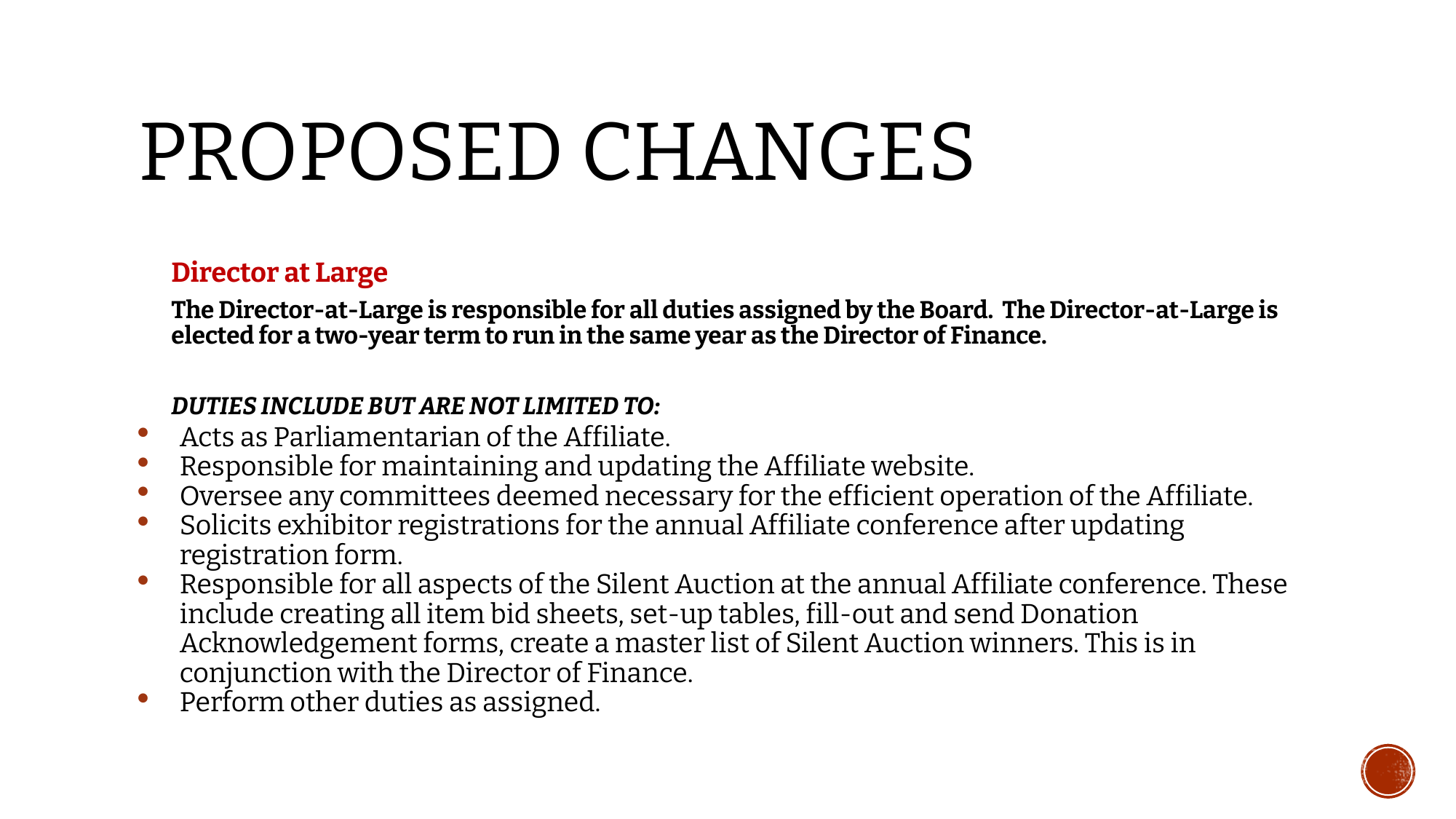

# Proposed changes
Director at Large
The Director-at-Large is responsible for all duties assigned by the Board.  The Director-at-Large is elected for a two-year term to run in the same year as the Director of Finance.

DUTIES INCLUDE BUT ARE NOT LIMITED TO:
Acts as Parliamentarian of the Affiliate.
Responsible for maintaining and updating the Affiliate website.
Oversee any committees deemed necessary for the efficient operation of the Affiliate.
Solicits exhibitor registrations for the annual Affiliate conference after updating registration form.
Responsible for all aspects of the Silent Auction at the annual Affiliate conference. These include creating all item bid sheets, set-up tables, fill-out and send Donation Acknowledgement forms, create a master list of Silent Auction winners. This is in conjunction with the Director of Finance.
Perform other duties as assigned.